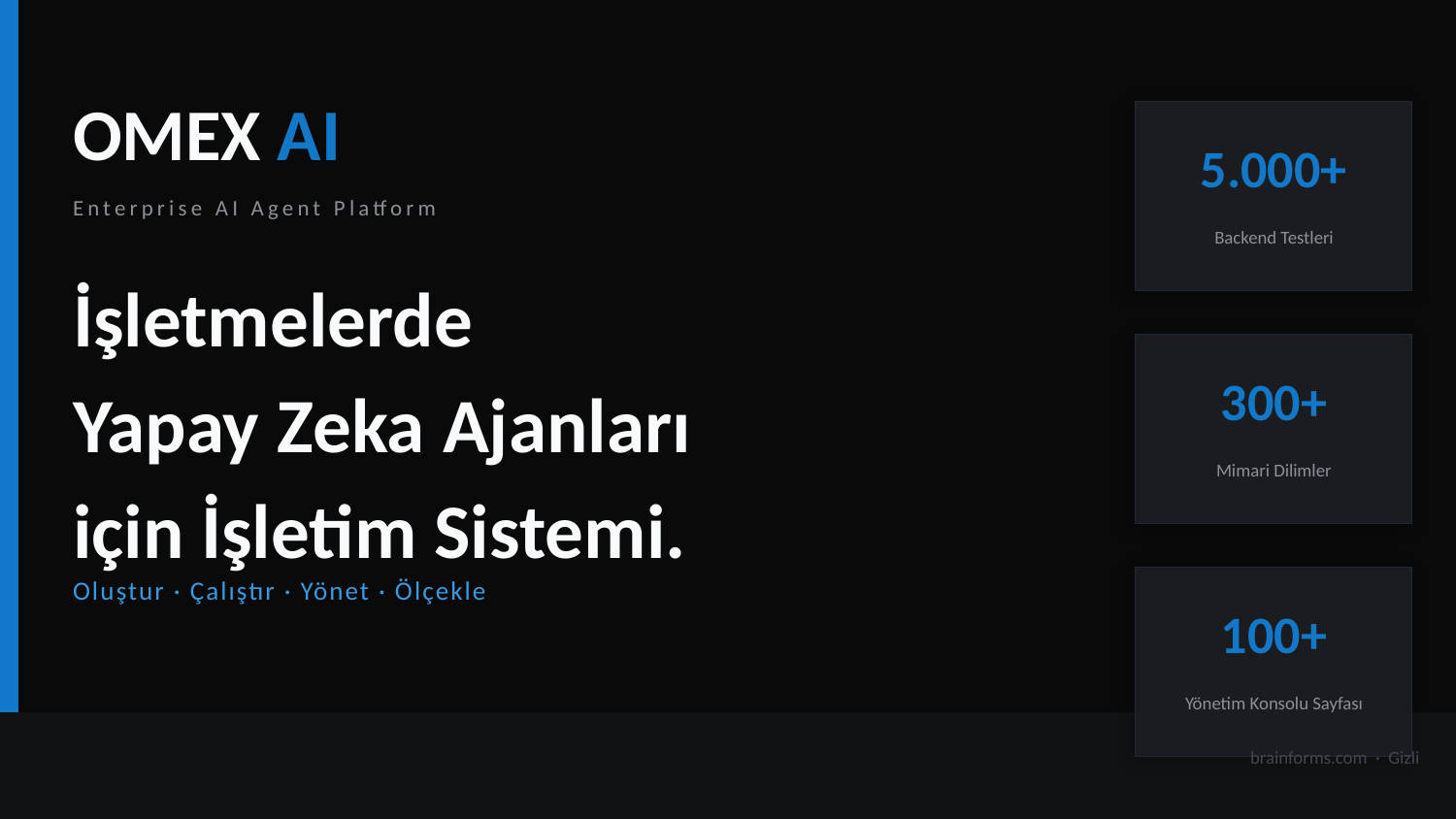

OMEX AI

5.000+
Enterprise AI Agent Platform
Backend Testleri
İşletmelerde
Yapay Zeka Ajanları
için İşletim Sistemi.

300+
Mimari Dilimler
Oluştur · Çalıştır · Yönet · Ölçekle

100+
Yönetim Konsolu Sayfası

brainforms.com  ·  Gizli